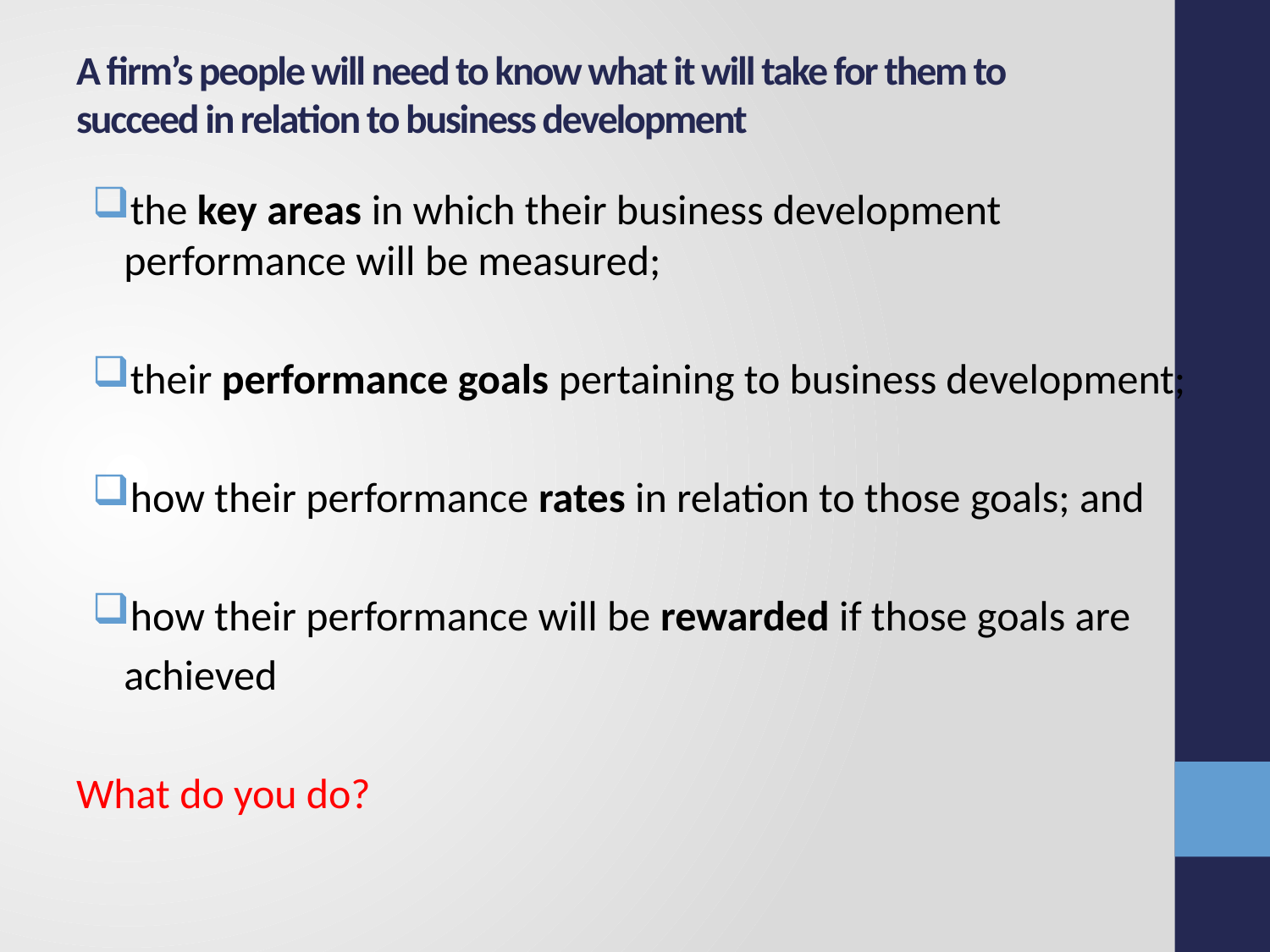

# A firm’s people will need to know what it will take for them to succeed in relation to business development
the key areas in which their business development performance will be measured;

their performance goals pertaining to business development;

how their performance rates in relation to those goals; and

how their performance will be rewarded if those goals are
     achieved

What do you do?